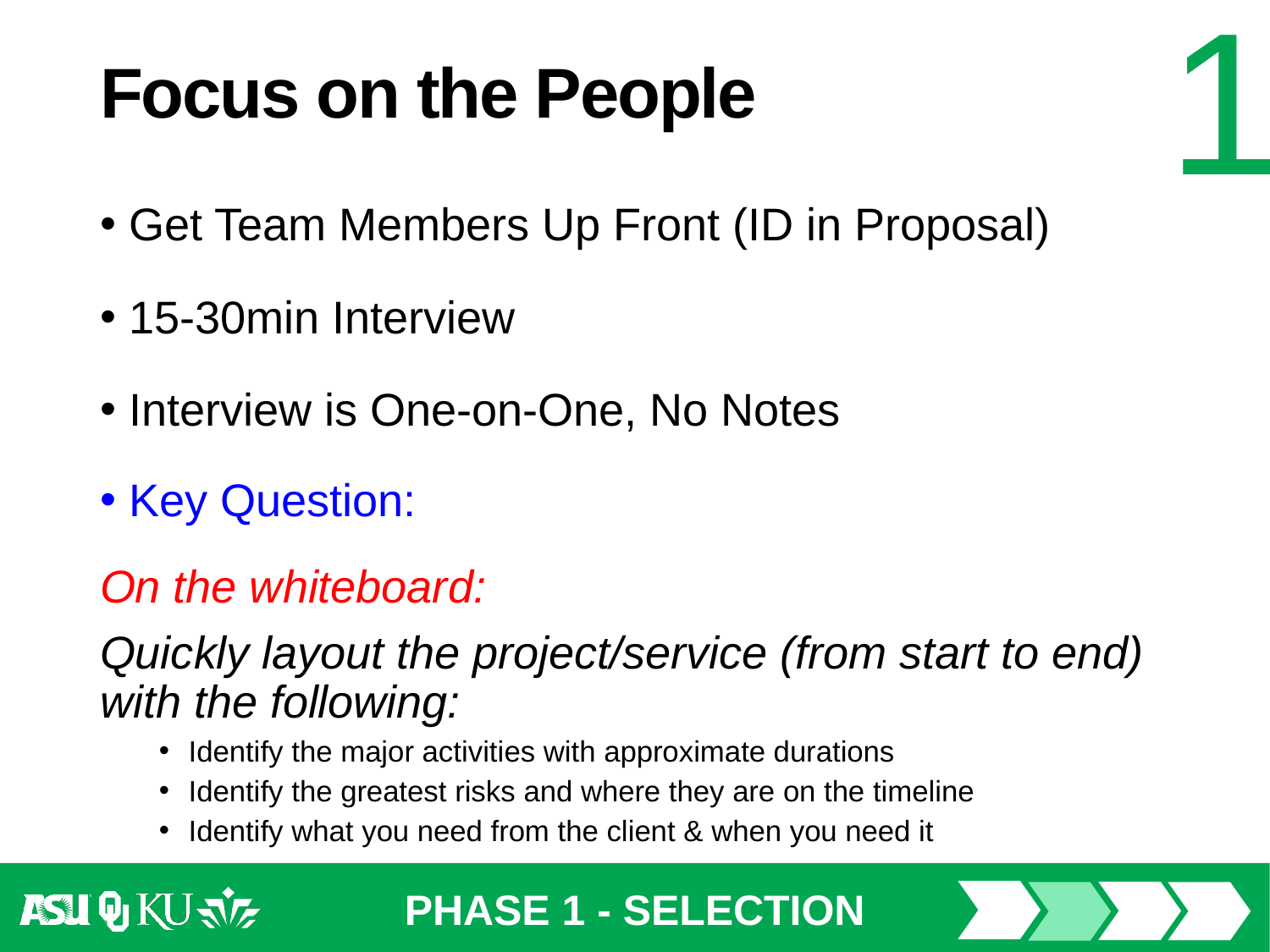

# Focus on the People
Get Team Members Up Front (ID in Proposal)

15-30min Interview

Interview is One-on-One, No Notes

Key Question:

On the whiteboard:
Quickly layout the project/service (from start to end) with the following:
Identify the major activities with approximate durations
Identify the greatest risks and where they are on the timeline
Identify what you need from the client & when you need it